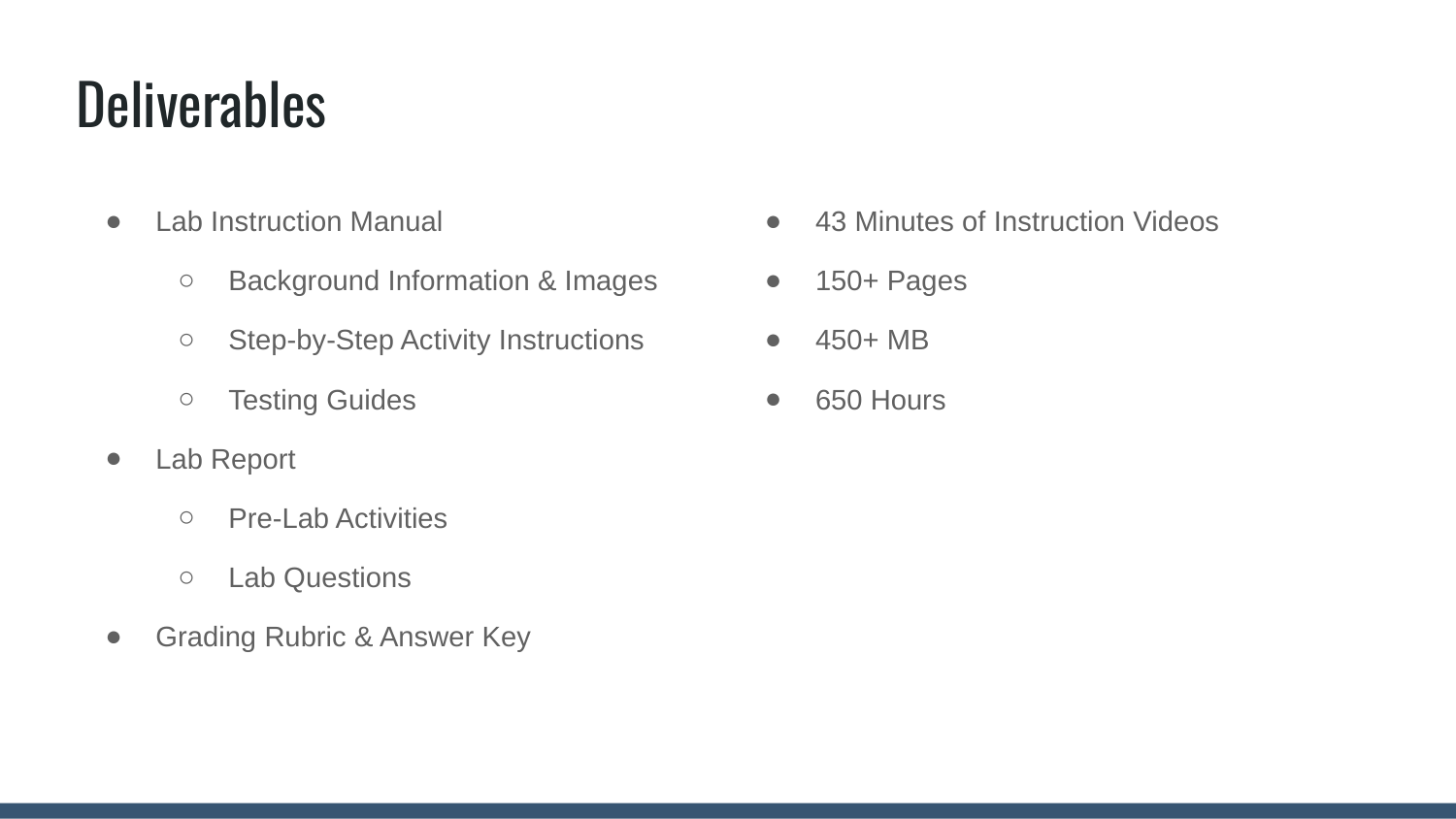

# Deliverables
Lab Instruction Manual
Background Information & Images
Step-by-Step Activity Instructions
Testing Guides
Lab Report
Pre-Lab Activities
Lab Questions
Grading Rubric & Answer Key
43 Minutes of Instruction Videos
150+ Pages
450+ MB
650 Hours